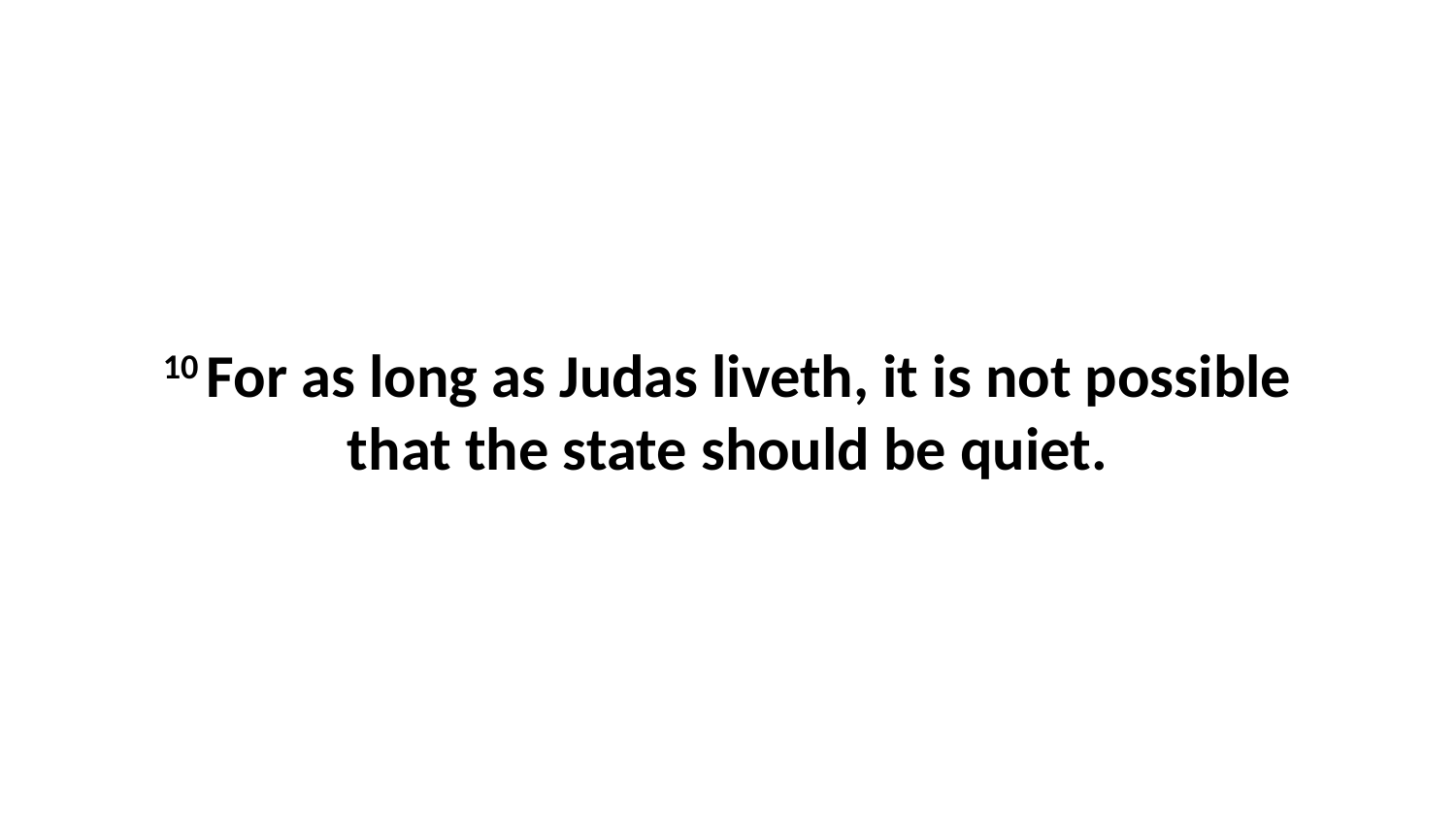

10 For as long as Judas liveth, it is not possible that the state should be quiet.